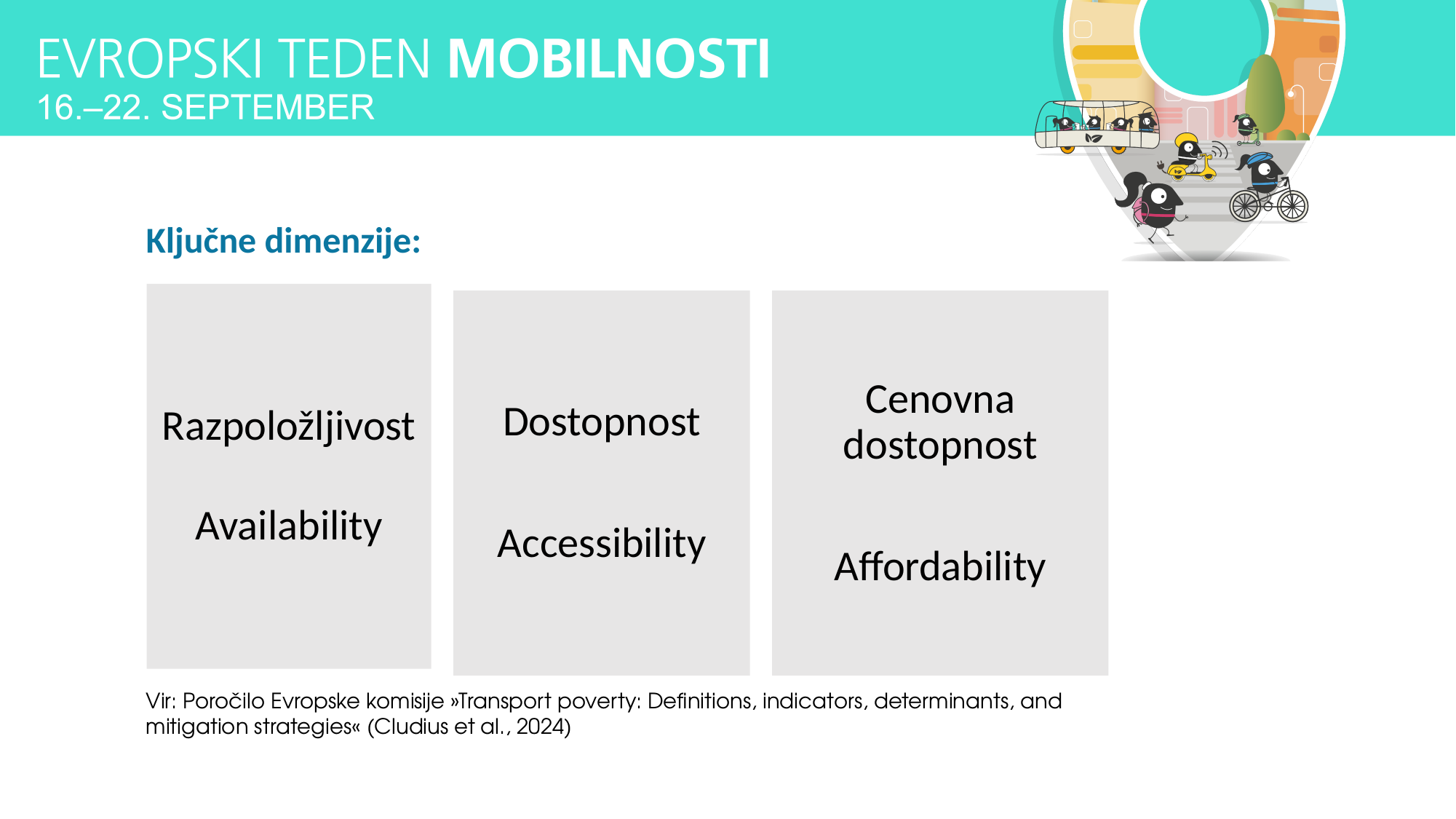

Ključne dimenzije:

Razpoložljivost

Availability

Dostopnost

Accessibility

Cenovna dostopnost

Affordability
Vir: Poročilo Evropske komisije »Transport poverty: Definitions, indicators, determinants, and mitigation strategies« (Cludius et al., 2024)